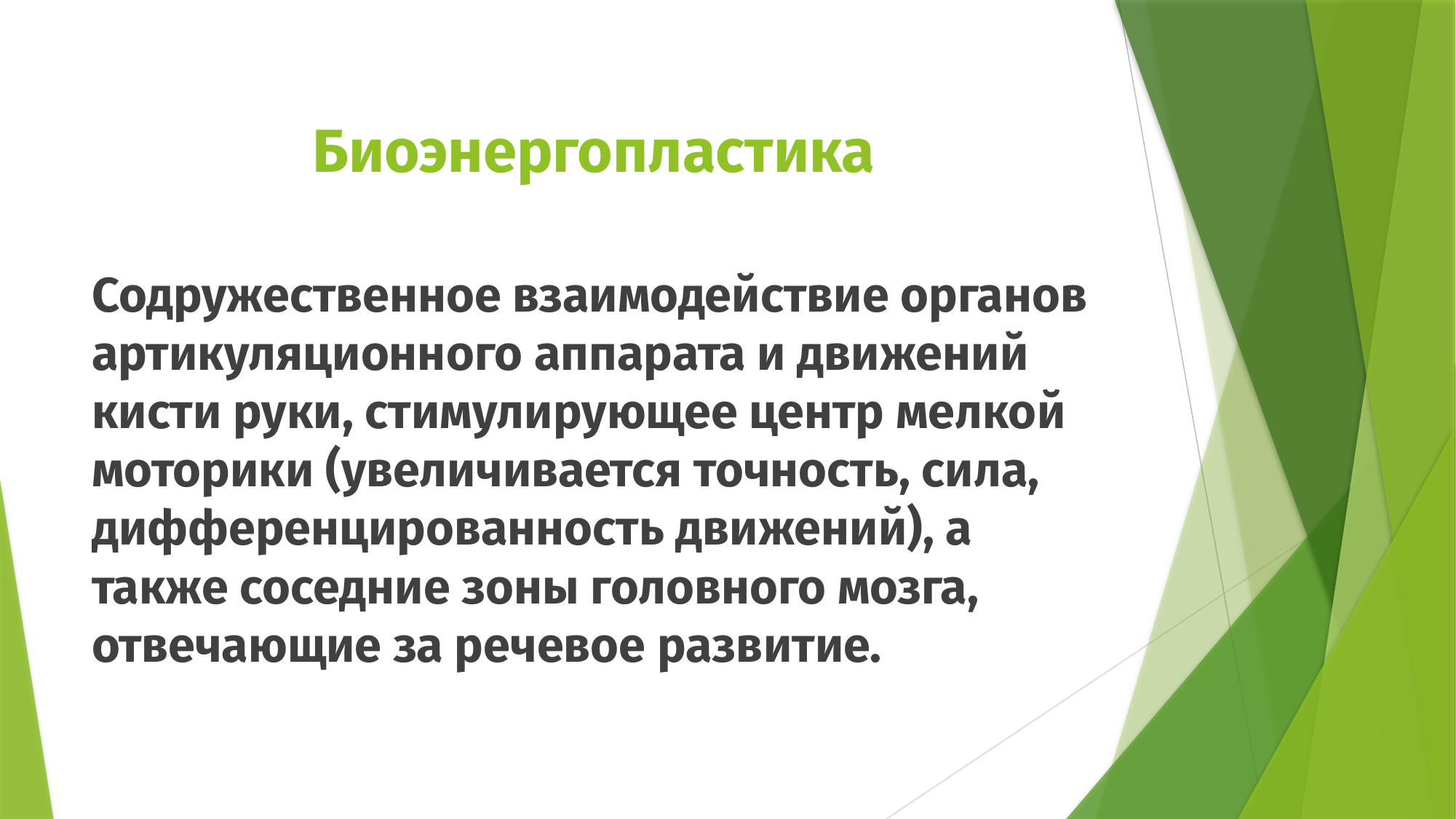

# Биоэнергопластика
Содружественное взаимодействие органов артикуляционного аппарата и движений кисти руки, стимулирующее центр мелкой моторики (увеличивается точность, сила, дифференцированность движений), а также соседние зоны головного мозга, отвечающие за речевое развитие.